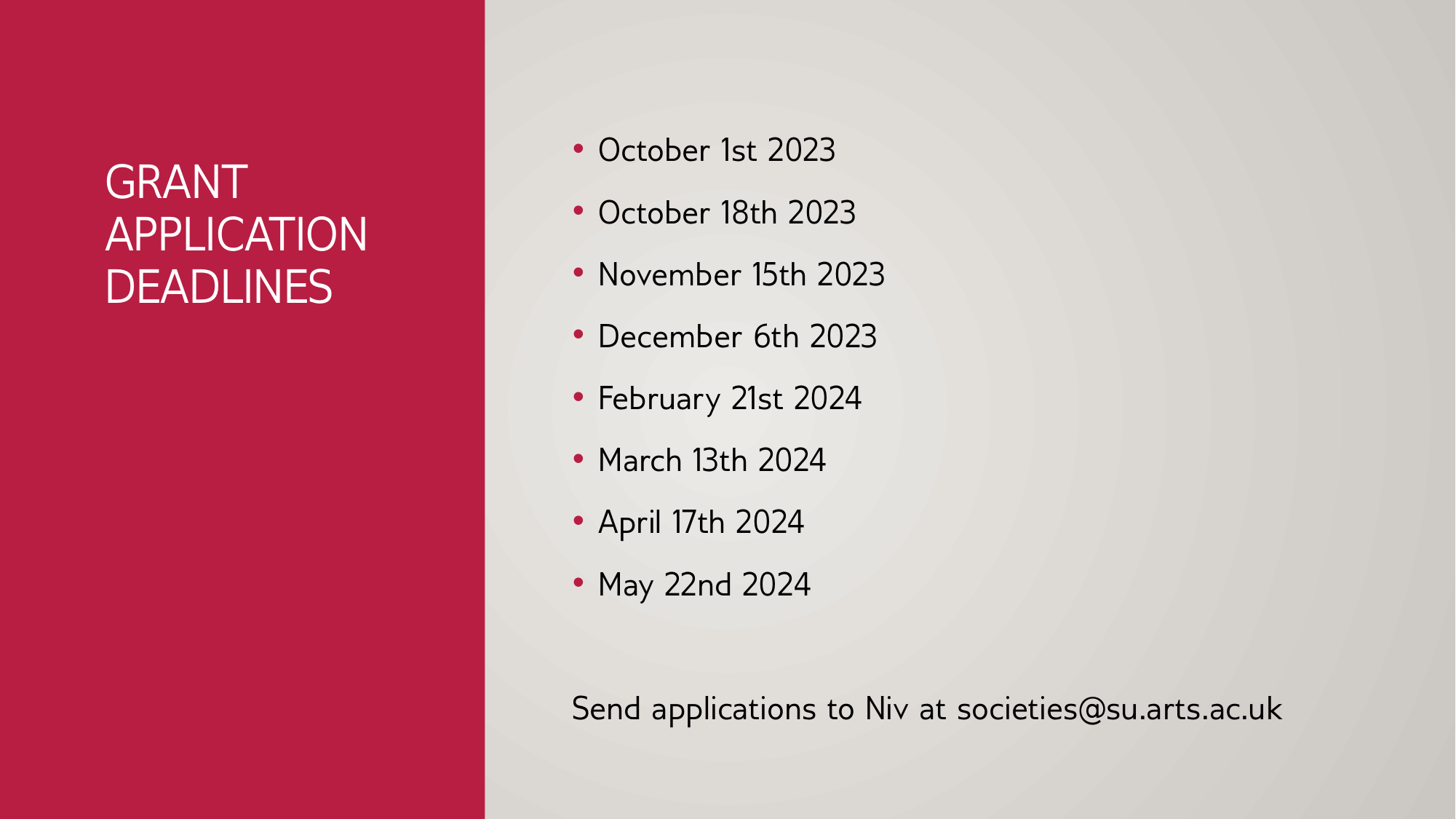

October 1st 2023
October 18th 2023
November 15th 2023
December 6th 2023
February 21st 2024
March 13th 2024
April 17th 2024
May 22nd 2024

Send applications to Niv at societies@su.arts.ac.uk
# GRANT APPLICATION DEADLINES